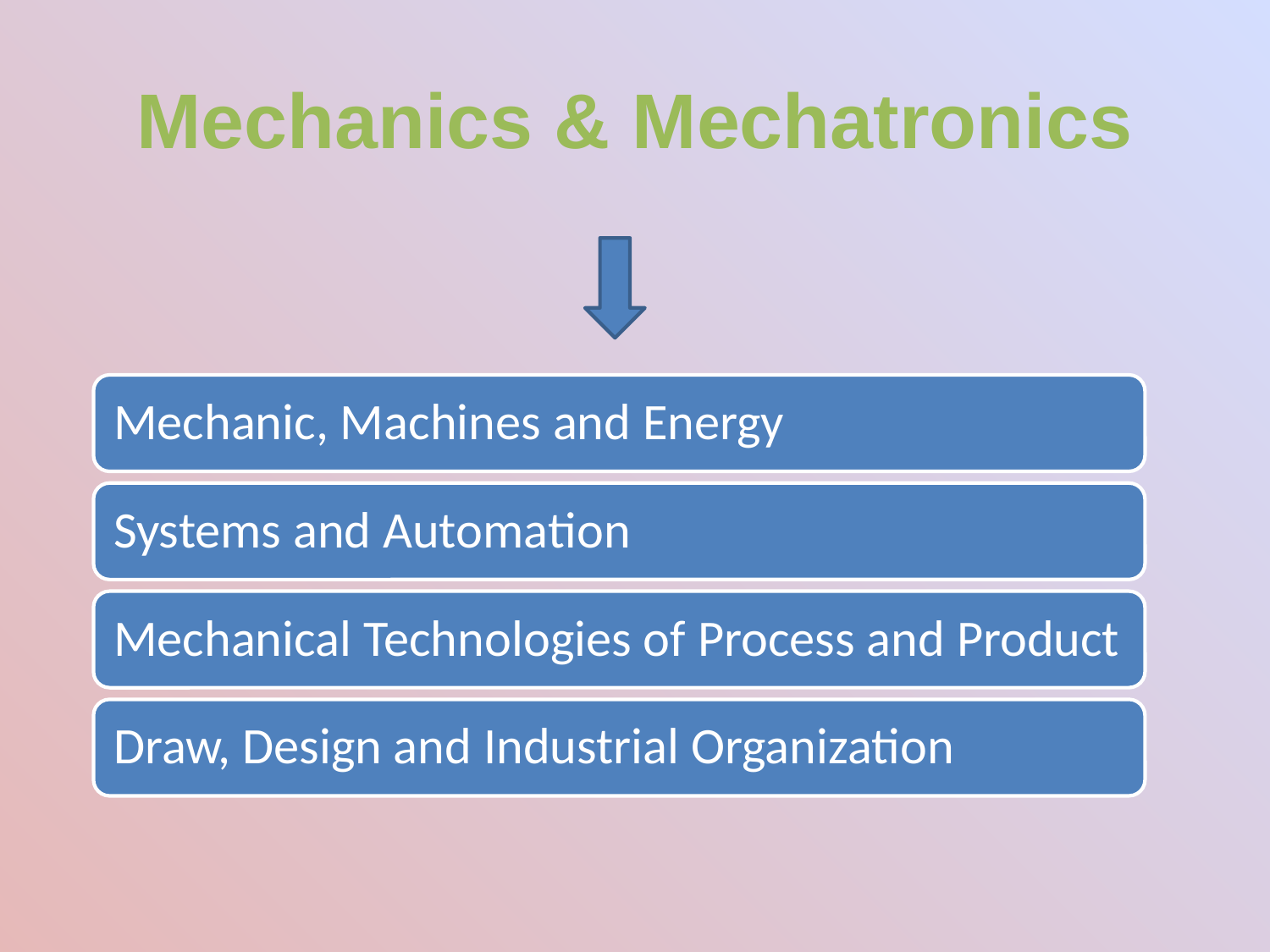

# Mechanics & Mechatronics

Mechanic, Machines and Energy
Systems and Automation
Mechanical Technologies of Process and Product
Draw, Design and Industrial Organization